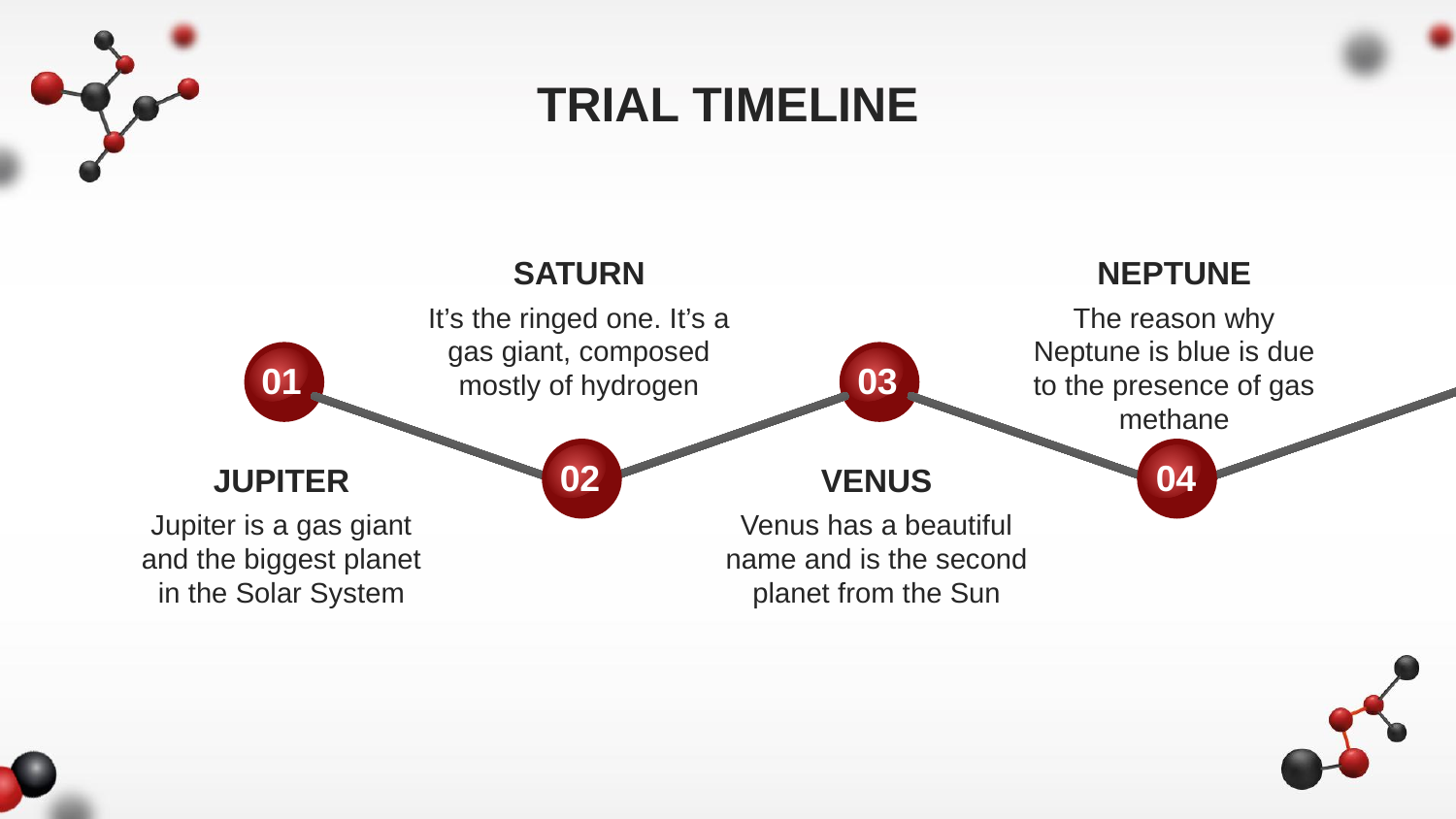

# TRIAL TIMELINE
SATURN
NEPTUNE
It’s the ringed one. It’s a gas giant, composed mostly of hydrogen
The reason why Neptune is blue is due to the presence of gas methane

01
03
JUPITER
VENUS
02
04
Jupiter is a gas giant and the biggest planet in the Solar System
Venus has a beautiful name and is the second planet from the Sun